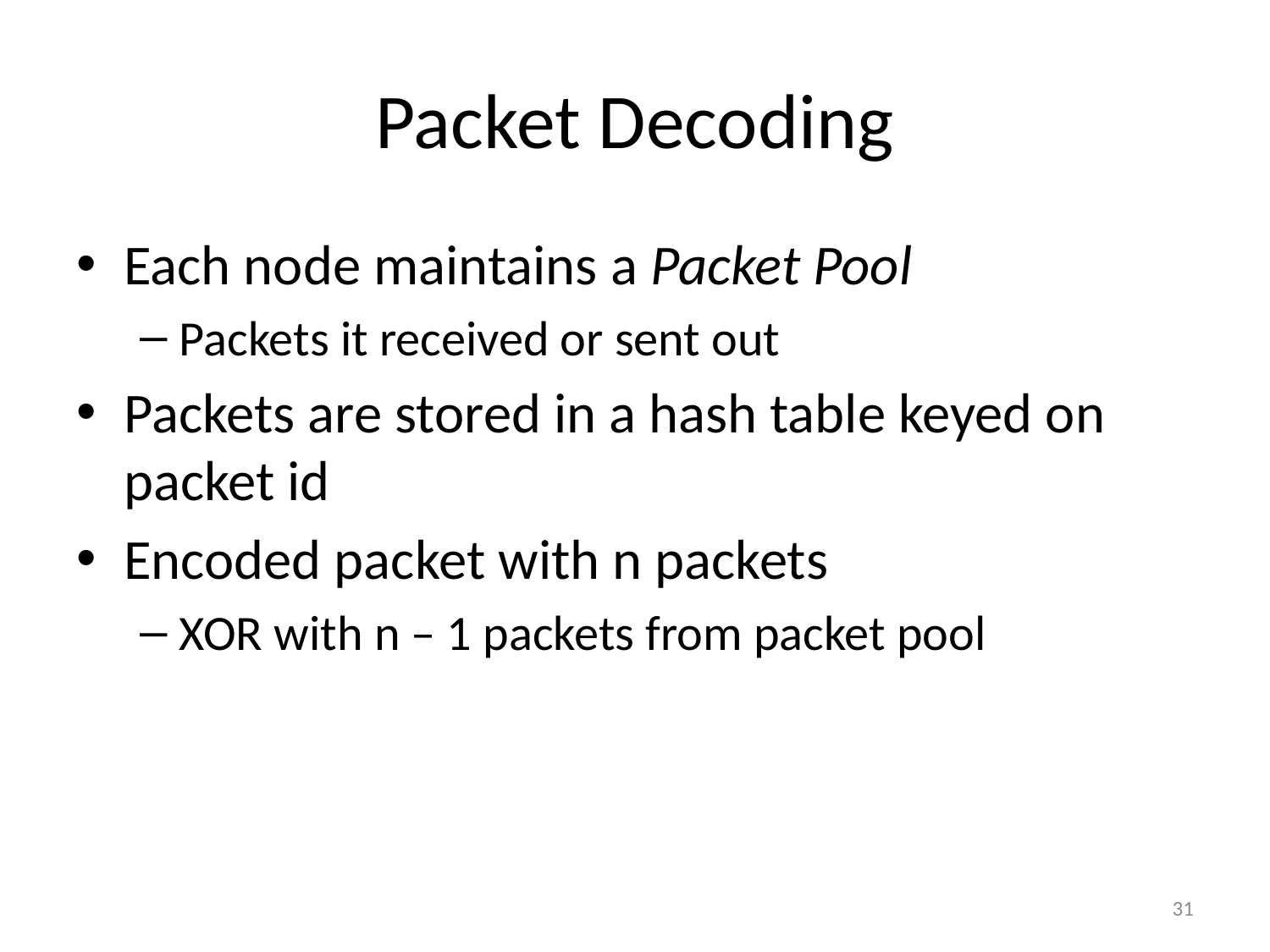

# Packet Decoding
Each node maintains a Packet Pool
Packets it received or sent out
Packets are stored in a hash table keyed on packet id
Encoded packet with n packets
XOR with n – 1 packets from packet pool
31